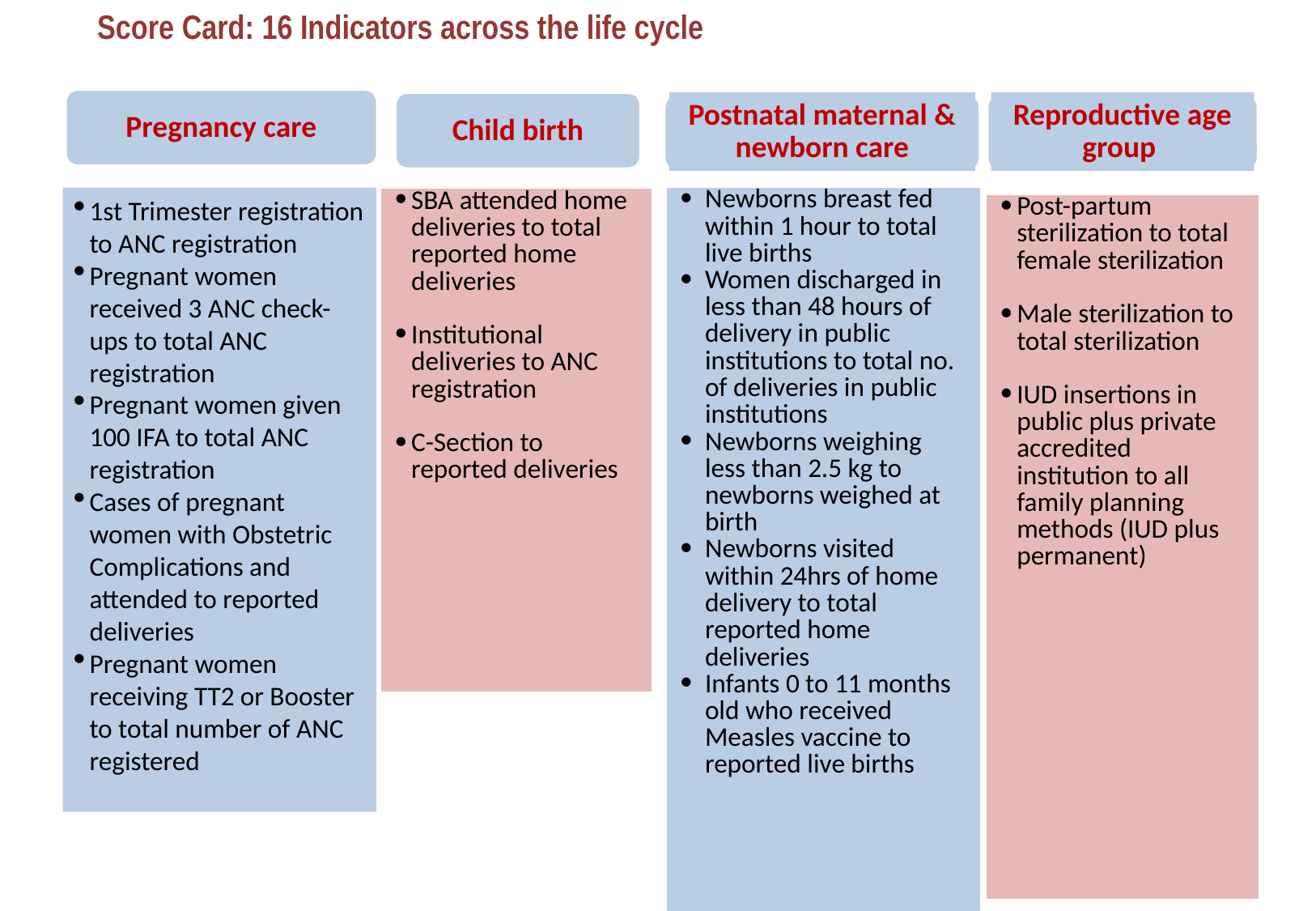

Score Card: 16 Indicators across the life cycle

Pregnancy care

Child birth
Postnatal maternal & newborn care

Reproductive age group

1st Trimester registration to ANC registration
Pregnant women received 3 ANC check-ups to total ANC registration
Pregnant women given 100 IFA to total ANC registration
Cases of pregnant women with Obstetric Complications and attended to reported deliveries
Pregnant women receiving TT2 or Booster to total number of ANC registered

| Newborns breast fed within 1 hour to total live births Women discharged in less than 48 hours of delivery in public institutions to total no. of deliveries in public institutions Newborns weighing less than 2.5 kg to newborns weighed at birth Newborns visited within 24hrs of home delivery to total reported home deliveries Infants 0 to 11 months old who received Measles vaccine to reported live births |
| --- |
| SBA attended home deliveries to total reported home deliveries Institutional deliveries to ANC registration C-Section to reported deliveries |
| --- |
| Post-partum sterilization to total female sterilization Male sterilization to total sterilization IUD insertions in public plus private accredited institution to all family planning methods (IUD plus permanent) |
| --- |